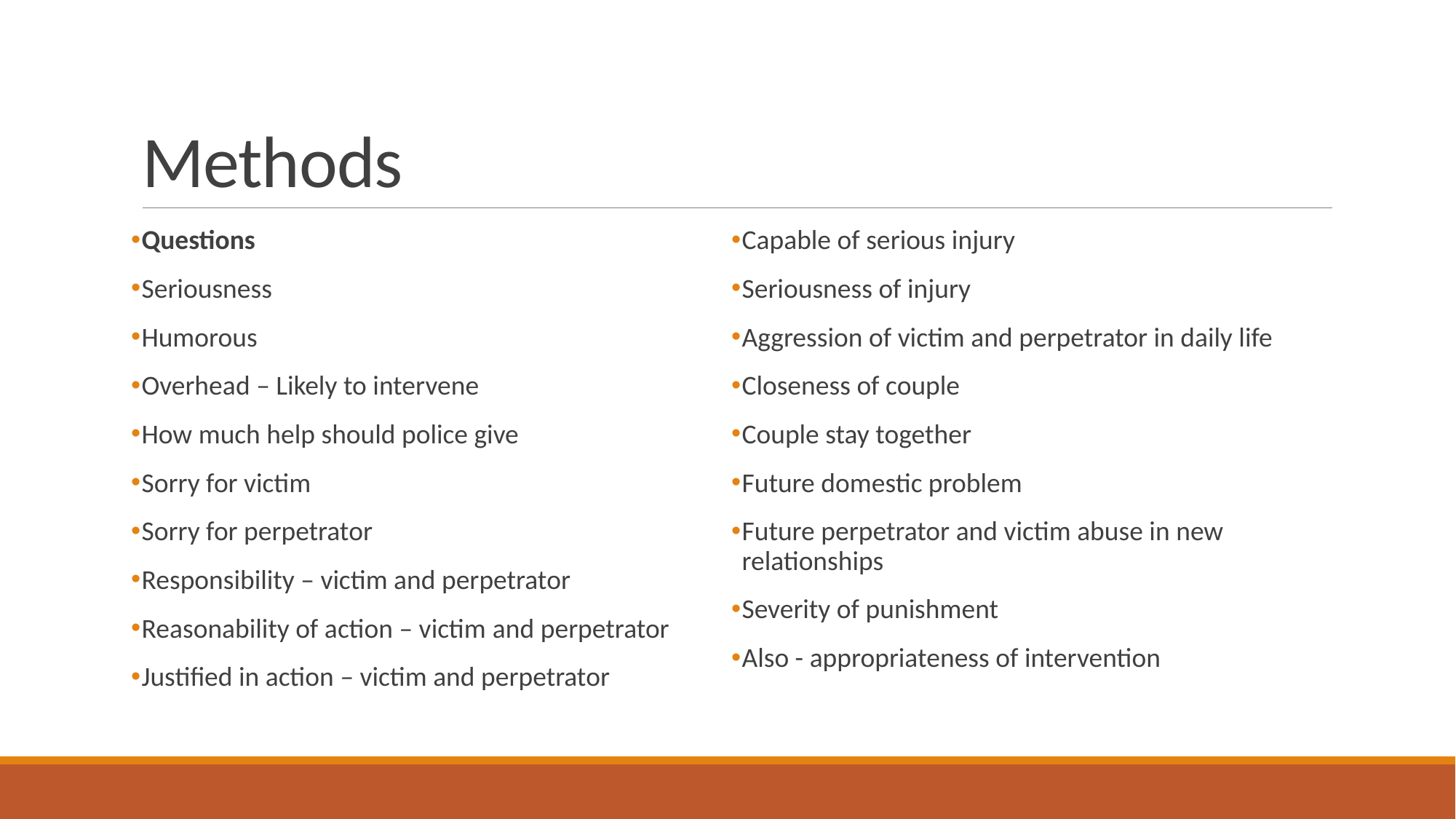

# Methods
Questions
Seriousness
Humorous
Overhead – Likely to intervene
How much help should police give
Sorry for victim
Sorry for perpetrator
Responsibility – victim and perpetrator
Reasonability of action – victim and perpetrator
Justified in action – victim and perpetrator
Capable of serious injury
Seriousness of injury
Aggression of victim and perpetrator in daily life
Closeness of couple
Couple stay together
Future domestic problem
Future perpetrator and victim abuse in new relationships
Severity of punishment
Also - appropriateness of intervention